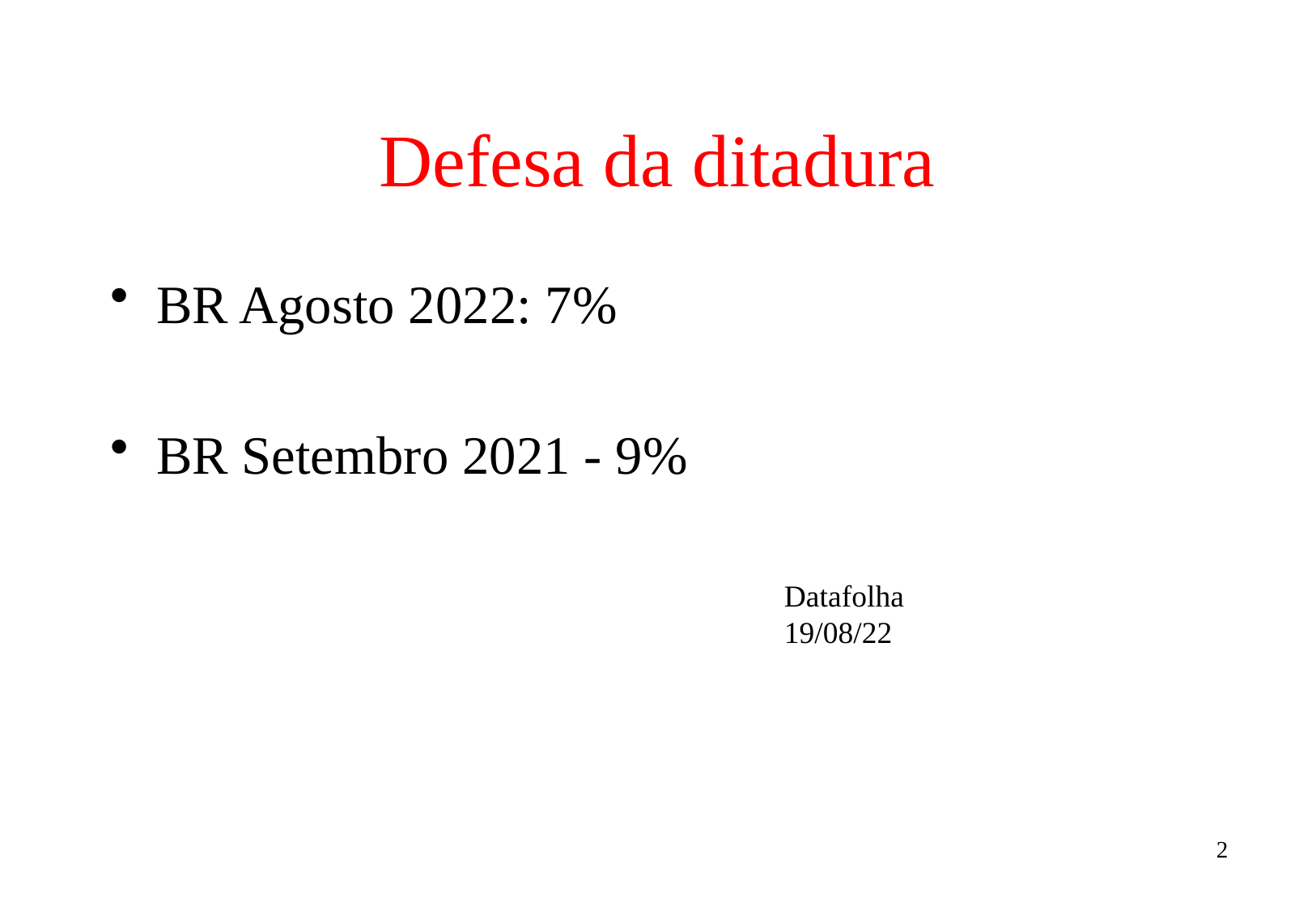

# Defesa da ditadura
BR Agosto 2022: 7%

BR Setembro 2021 - 9%

Datafolha 19/08/22
2